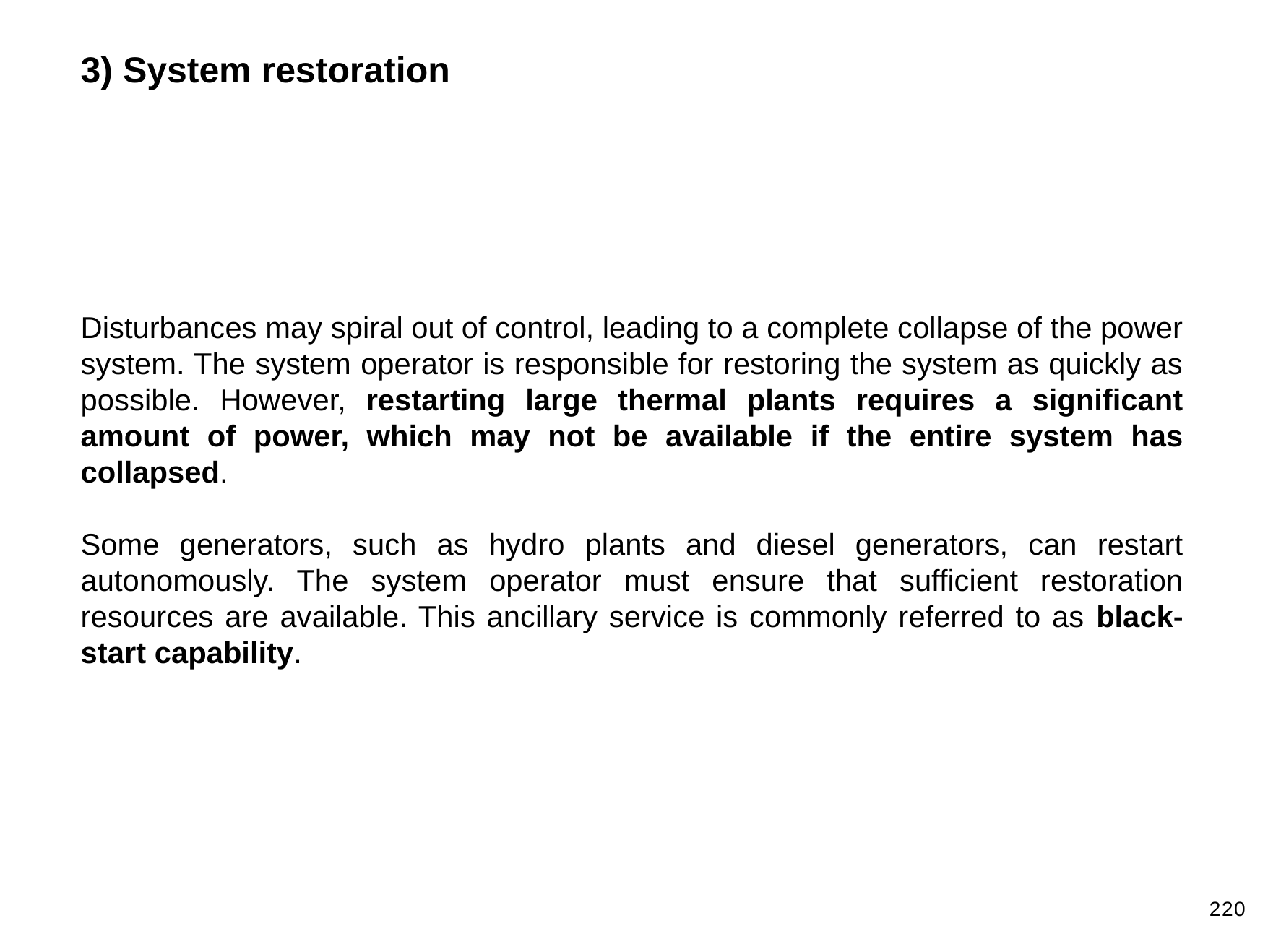

3) System restoration
Disturbances may spiral out of control, leading to a complete collapse of the power system. The system operator is responsible for restoring the system as quickly as possible. However, restarting large thermal plants requires a significant amount of power, which may not be available if the entire system has collapsed.

Some generators, such as hydro plants and diesel generators, can restart autonomously. The system operator must ensure that sufficient restoration resources are available. This ancillary service is commonly referred to as black-start capability.
220